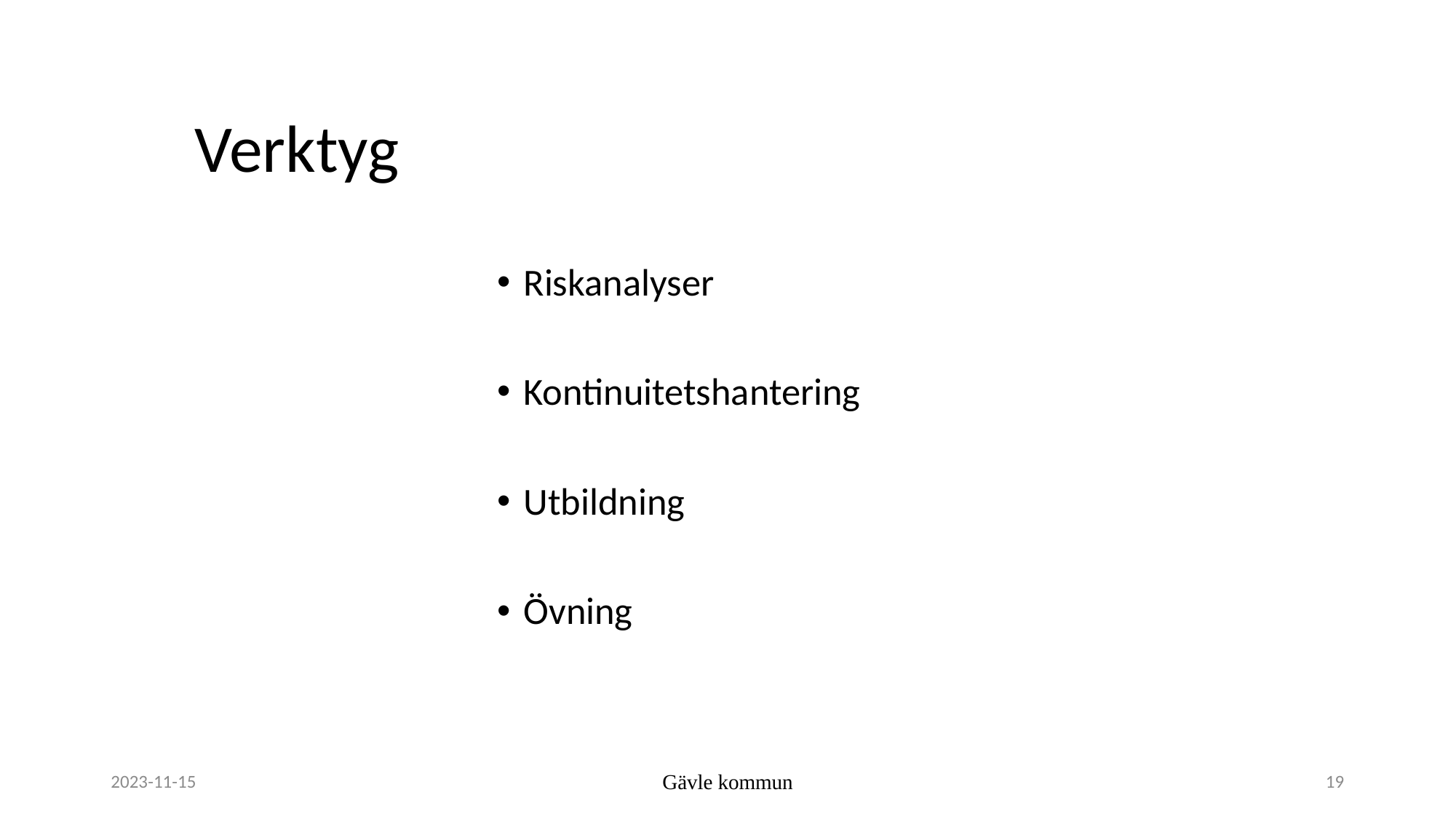

# Verktyg
Riskanalyser

Kontinuitetshantering

Utbildning

Övning
2023-11-15
Gävle kommun
19